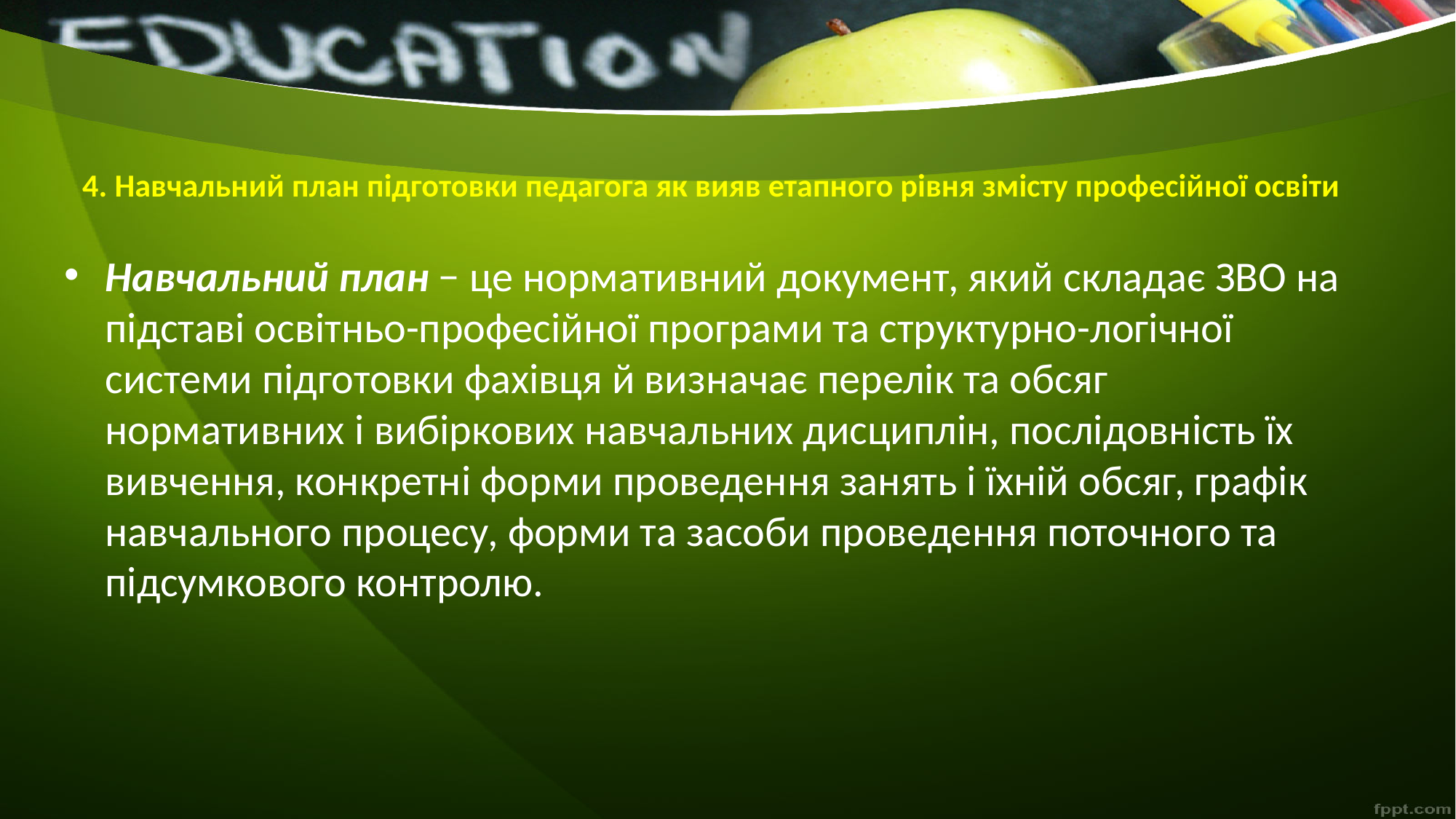

# 4. Навчальний план підготовки педагога як вияв етапного рівня змісту професійної освіти
Навчальний план − це нормативний документ, який складає ЗВО на підставі освітньо-професійної програми та структурно-логічної системи підготовки фахівця й визначає перелік та обсяг нормативних і вибіркових навчальних дисциплін, послідовність їх вивчення, конкретні форми проведення занять і їхній обсяг, графік навчального процесу, форми та засоби проведення поточного та підсумкового контролю.